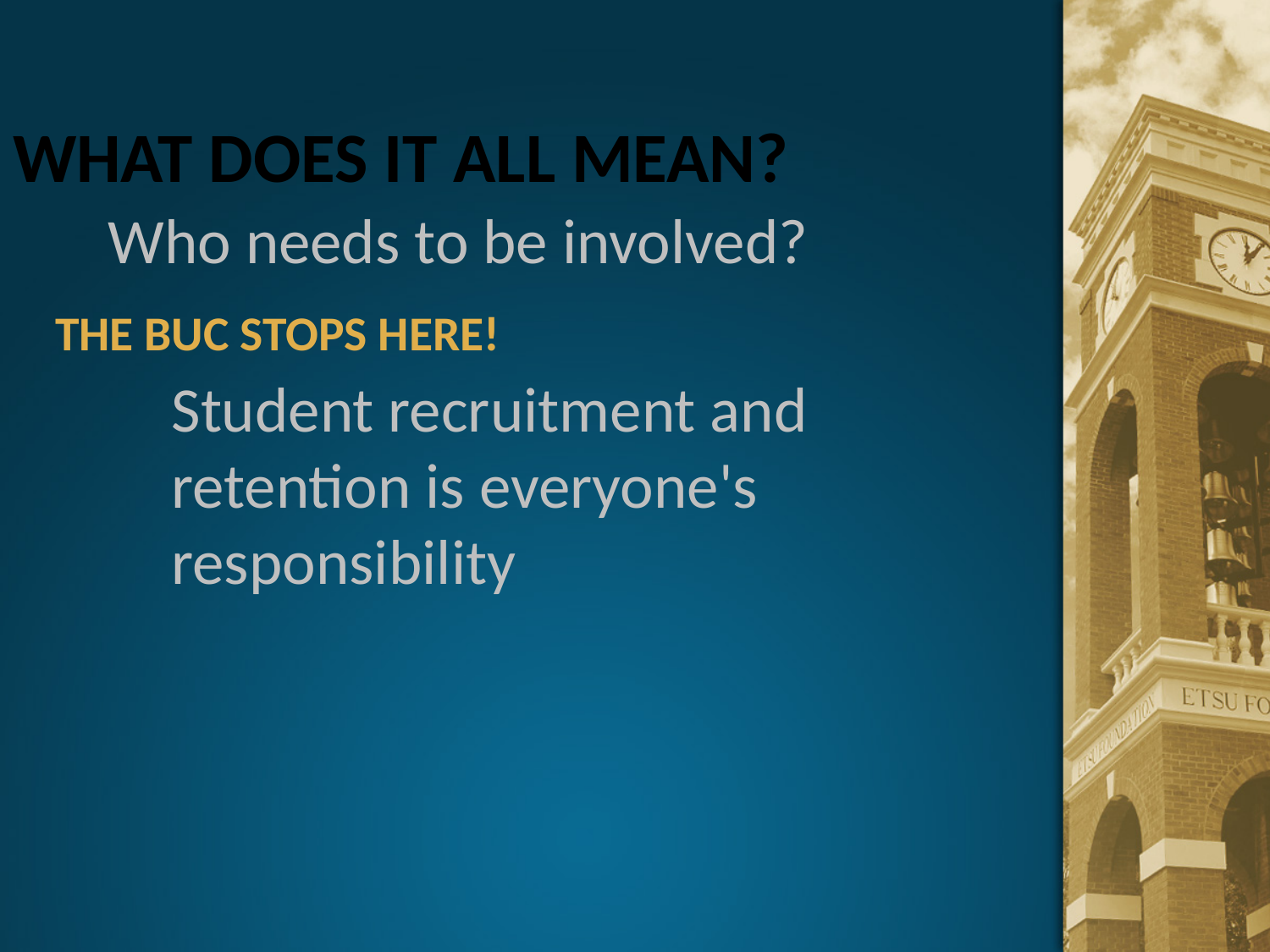

Who needs to be involved?
# What does it all mean?
The Buc Stops here!

Student recruitment and retention is everyone's responsibility